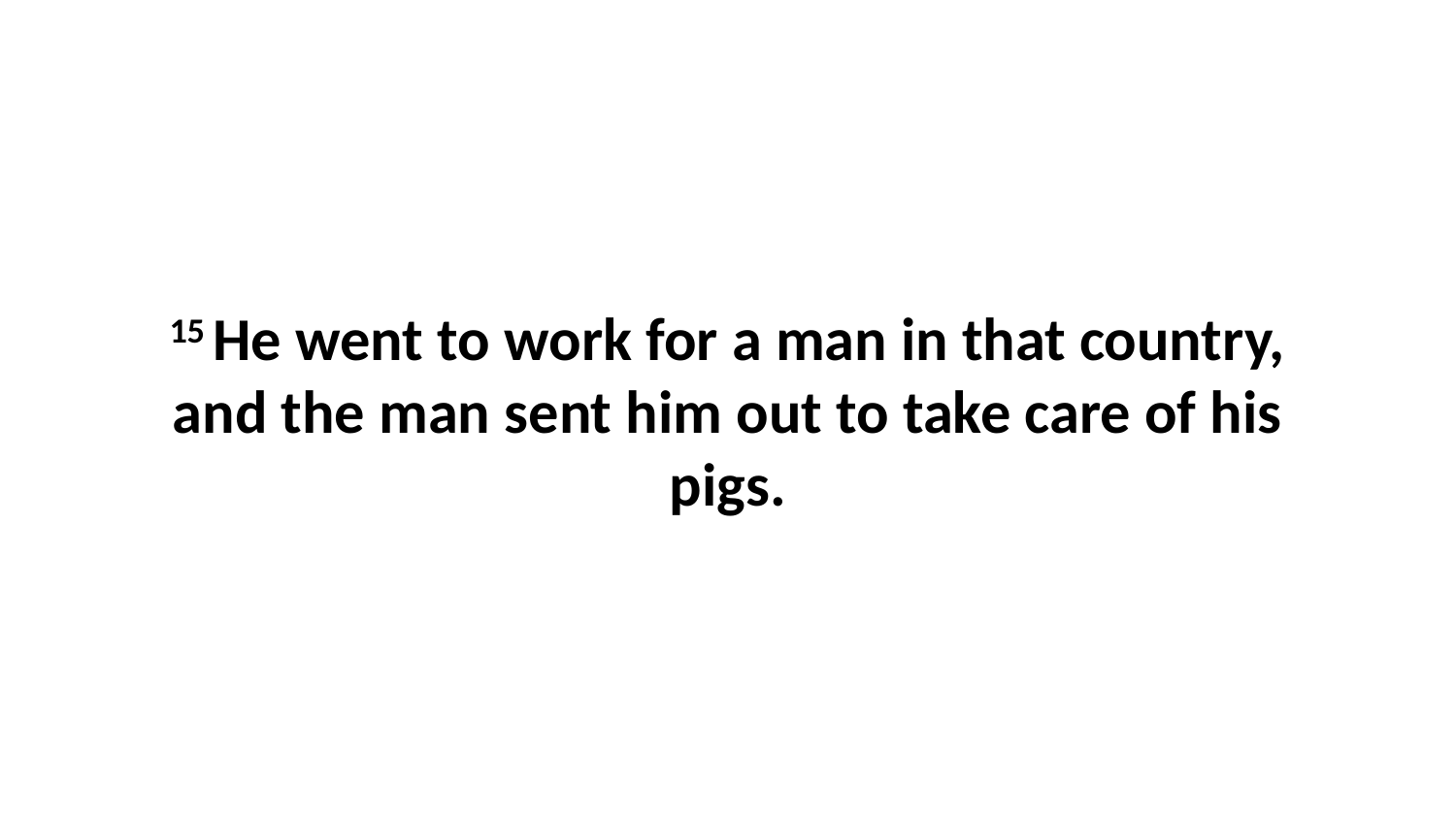

15 He went to work for a man in that country, and the man sent him out to take care of his pigs.